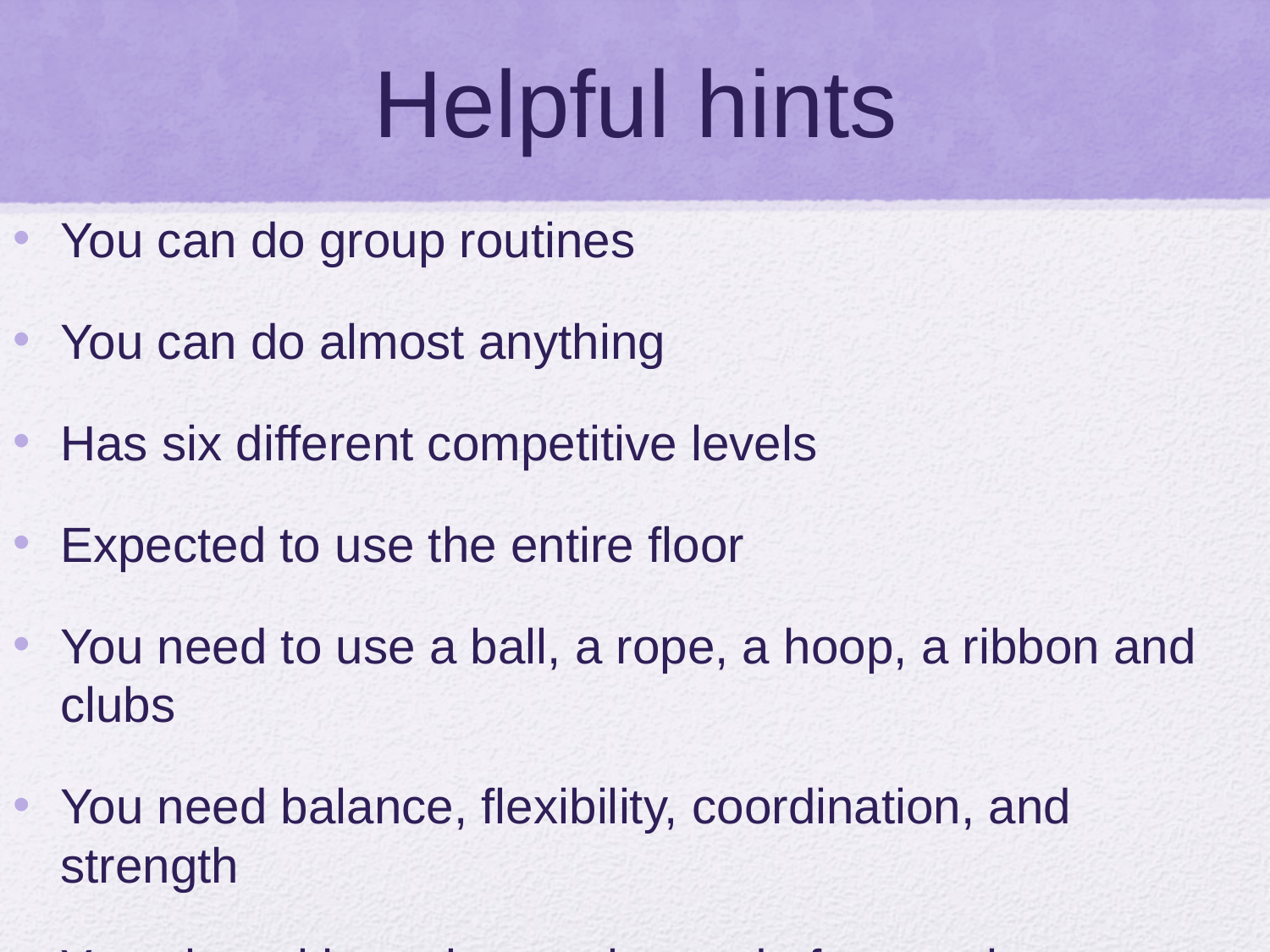

# Helpful hints
You can do group routines
You can do almost anything
Has six different competitive levels
Expected to use the entire floor
You need to use a ball, a rope, a hoop, a ribbon and clubs
You need balance, flexibility, coordination, and strength
You play with equipment instead of on equipment